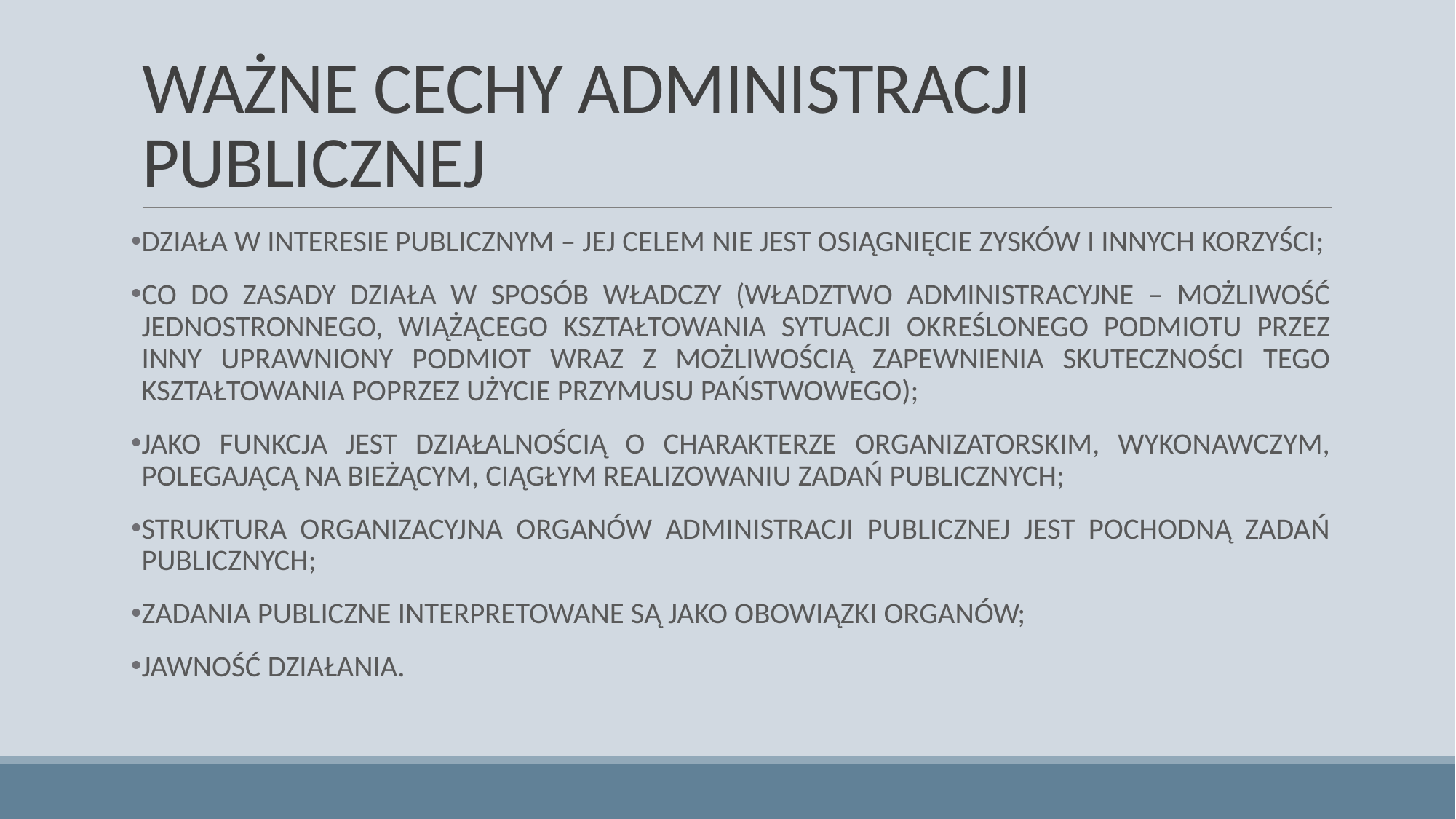

# WAŻNE CECHY ADMINISTRACJI PUBLICZNEJ
DZIAŁA W INTERESIE PUBLICZNYM – JEJ CELEM NIE JEST OSIĄGNIĘCIE ZYSKÓW I INNYCH KORZYŚCI;
CO DO ZASADY DZIAŁA W SPOSÓB WŁADCZY (WŁADZTWO ADMINISTRACYJNE – MOŻLIWOŚĆ JEDNOSTRONNEGO, WIĄŻĄCEGO KSZTAŁTOWANIA SYTUACJI OKREŚLONEGO PODMIOTU PRZEZ INNY UPRAWNIONY PODMIOT WRAZ Z MOŻLIWOŚCIĄ ZAPEWNIENIA SKUTECZNOŚCI TEGO KSZTAŁTOWANIA POPRZEZ UŻYCIE PRZYMUSU PAŃSTWOWEGO);
JAKO FUNKCJA JEST DZIAŁALNOŚCIĄ O CHARAKTERZE ORGANIZATORSKIM, WYKONAWCZYM, POLEGAJĄCĄ NA BIEŻĄCYM, CIĄGŁYM REALIZOWANIU ZADAŃ PUBLICZNYCH;
STRUKTURA ORGANIZACYJNA ORGANÓW ADMINISTRACJI PUBLICZNEJ JEST POCHODNĄ ZADAŃ PUBLICZNYCH;
ZADANIA PUBLICZNE INTERPRETOWANE SĄ JAKO OBOWIĄZKI ORGANÓW;
JAWNOŚĆ DZIAŁANIA.